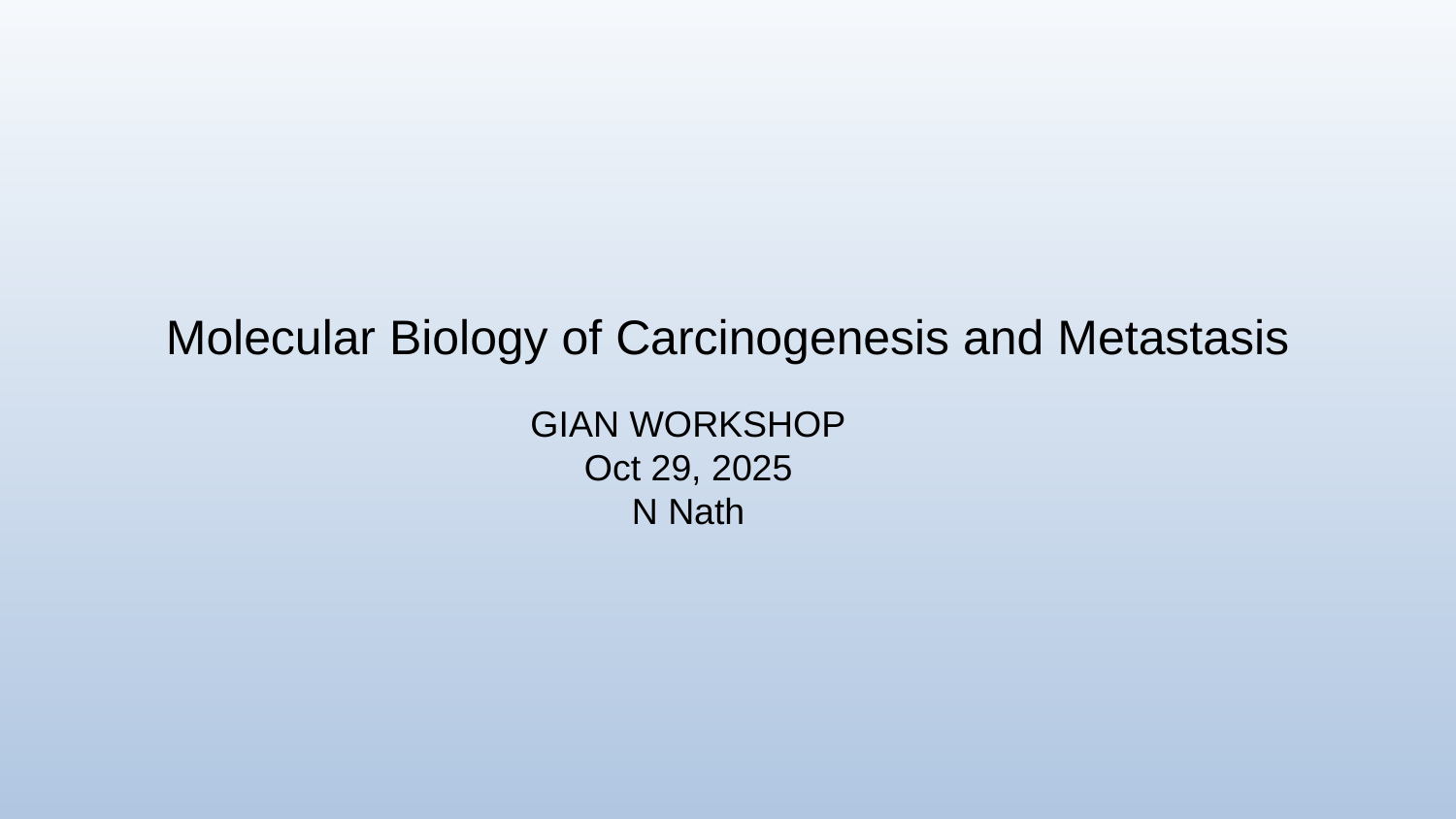

Molecular Biology of Carcinogenesis and Metastasis
GIAN WORKSHOP
Oct 29, 2025
N Nath